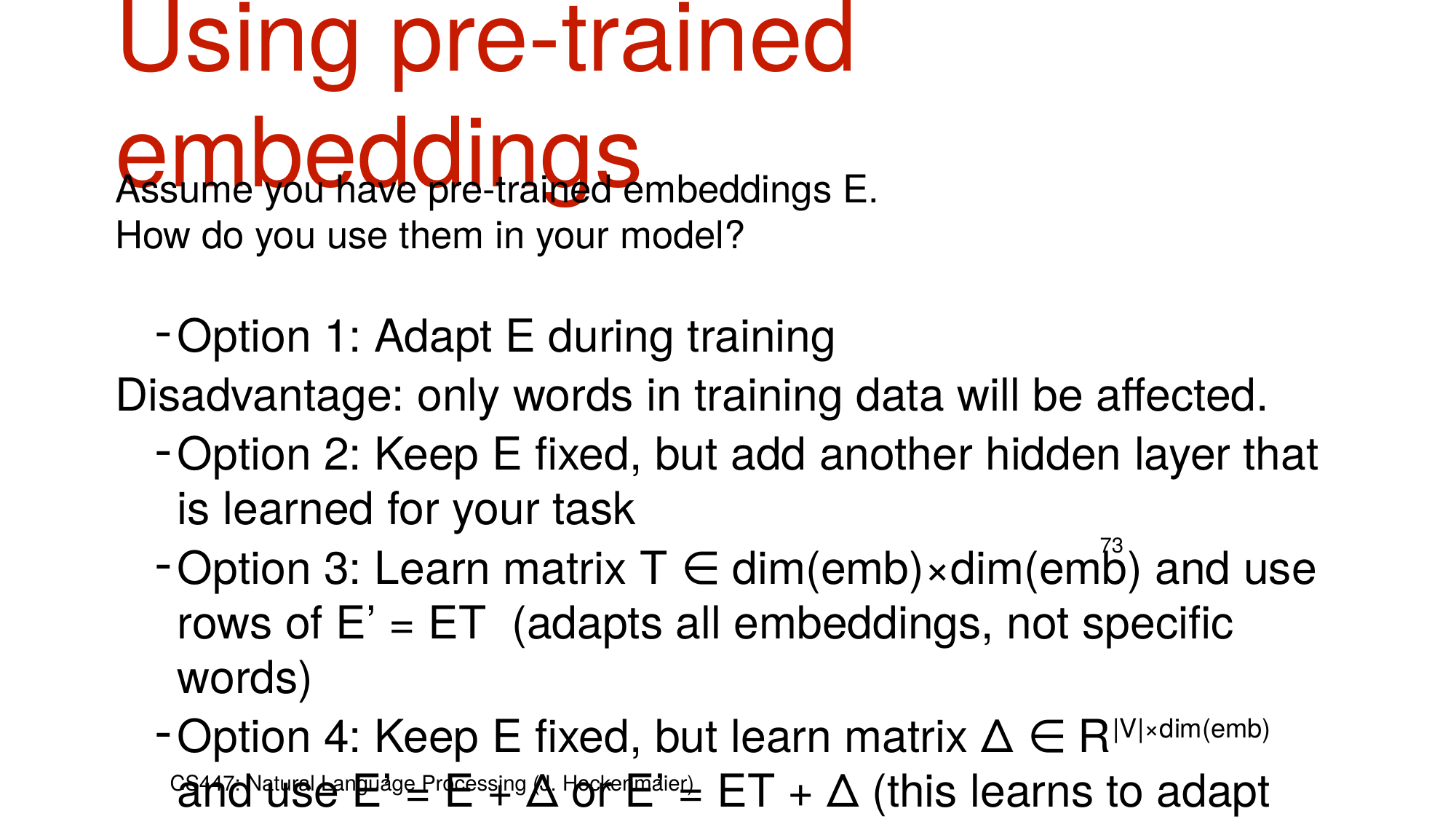

# Using pre-trained embeddings
Assume you have pre-trained embeddings E.
How do you use them in your model?

Option 1: Adapt E during training
Disadvantage: only words in training data will be affected.
Option 2: Keep E fixed, but add another hidden layer that is learned for your task
Option 3: Learn matrix T ∈ dim(emb)×dim(emb) and use rows of E’ = ET  (adapts all embeddings, not specific words)
Option 4: Keep E fixed, but learn matrix Δ ∈ R|V|×dim(emb) and use E’ = E + Δ or E’ = ET + Δ (this learns to adapt specific words)
73